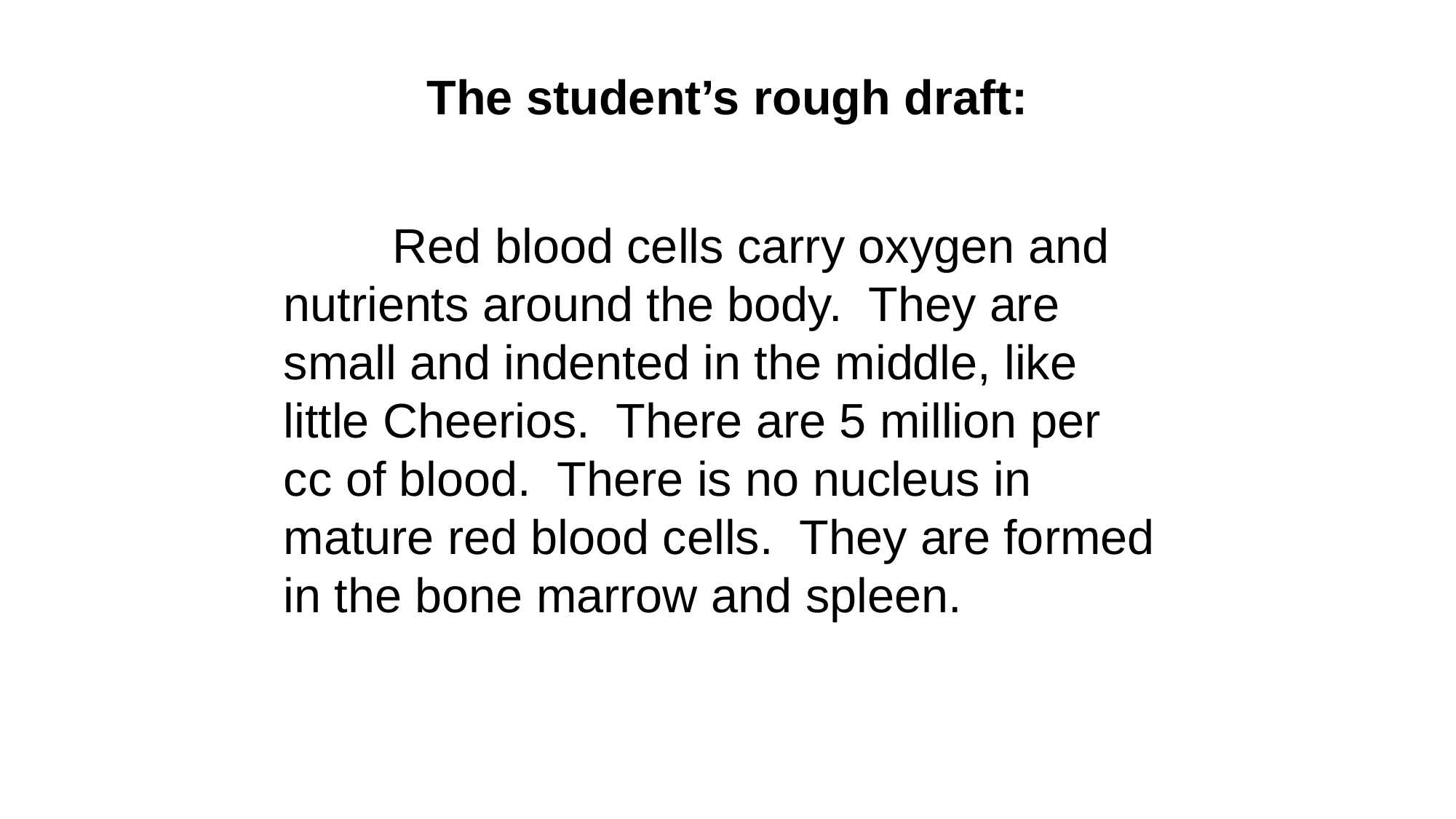

# The student’s rough draft:
	Red blood cells carry oxygen and nutrients around the body.  They are small and indented in the middle, like little Cheerios.  There are 5 million per cc of blood.  There is no nucleus in mature red blood cells.  They are formed in the bone marrow and spleen.